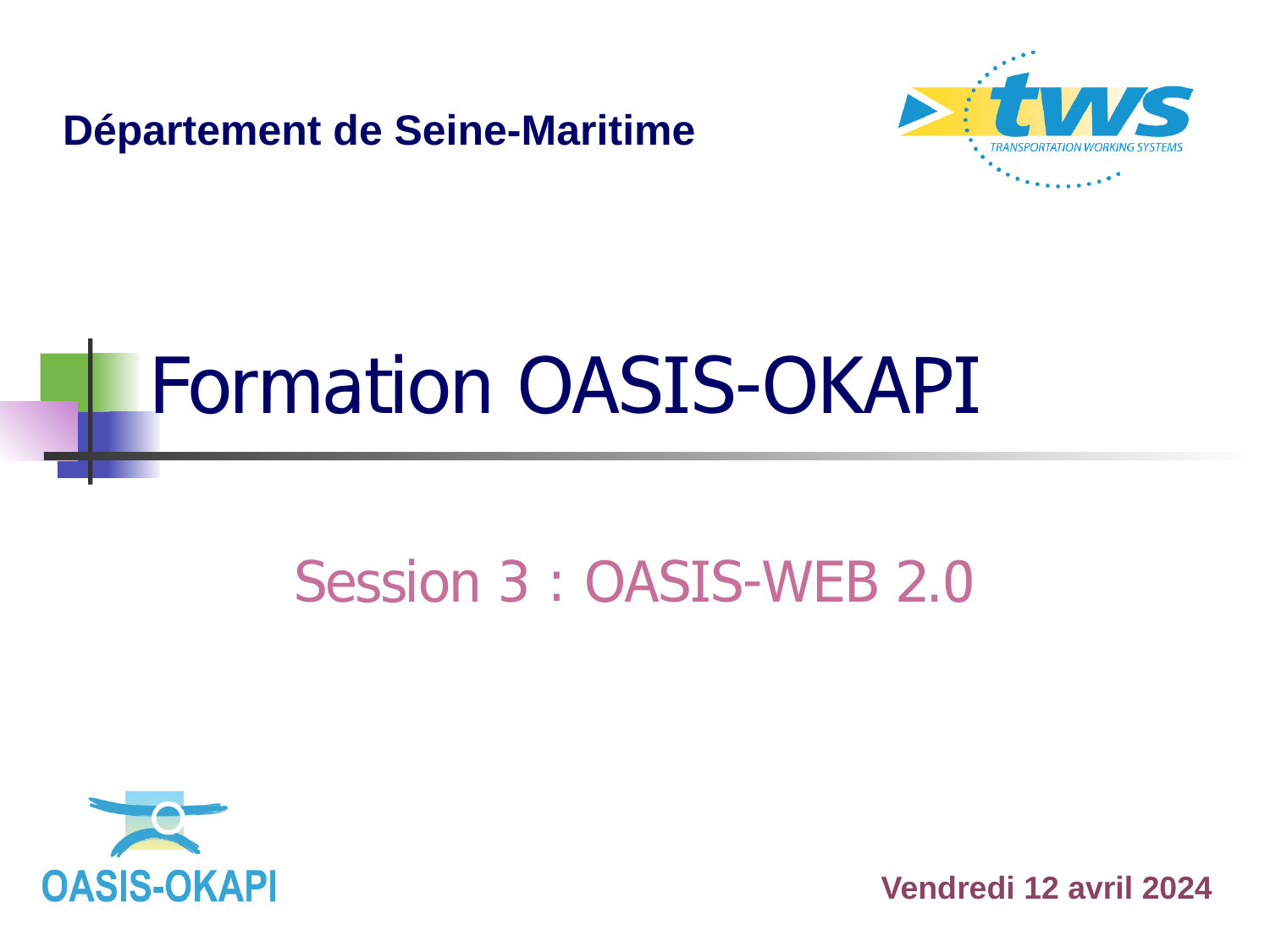

Département de Seine-Maritime
# Formation OASIS-OKAPI
Session 3 : OASIS-WEB 2.0
Vendredi 12 avril 2024